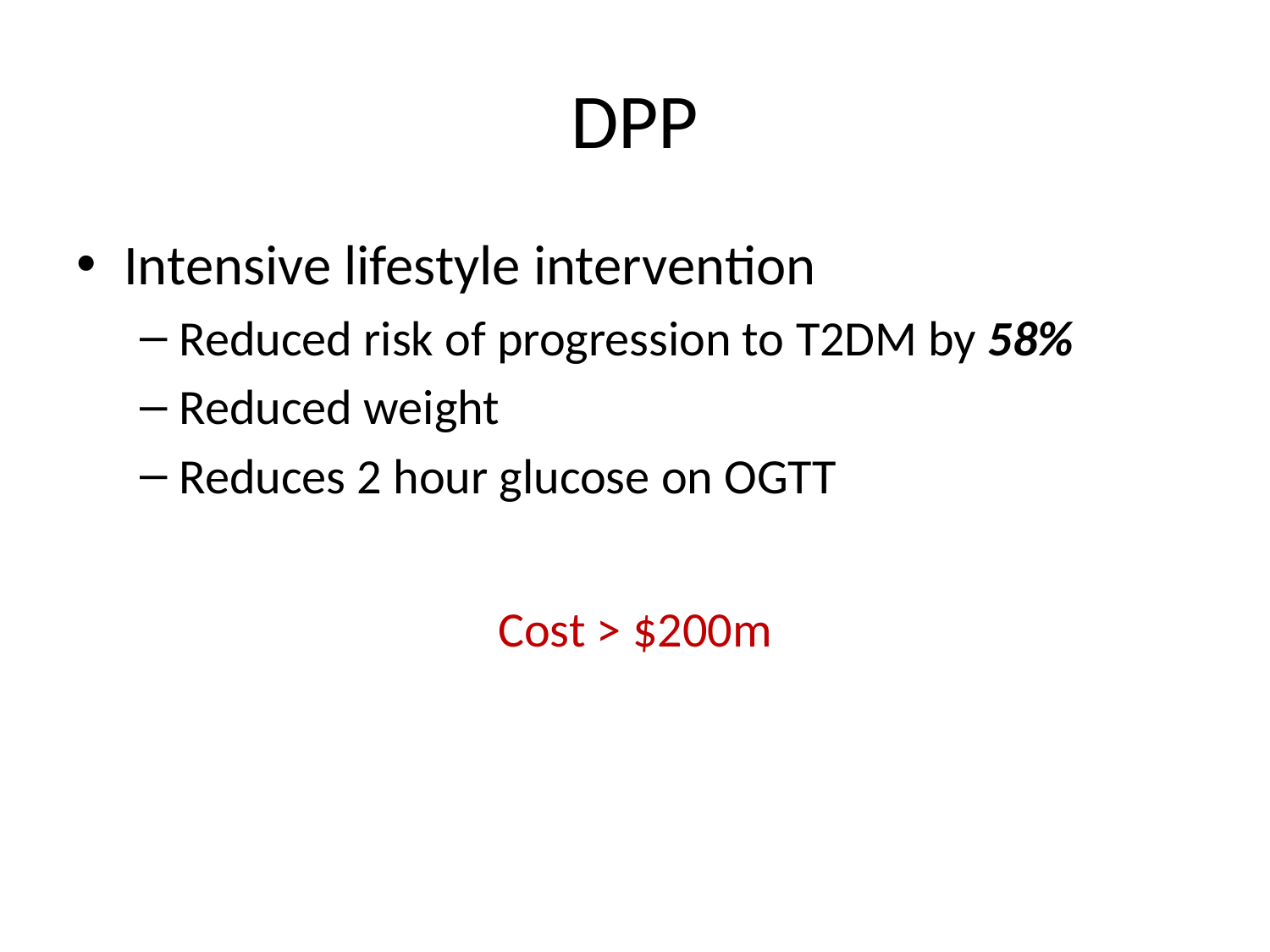

# DPP
Intensive lifestyle intervention
Reduced risk of progression to T2DM by 58%
Reduced weight
Reduces 2 hour glucose on OGTT

Cost > $200m